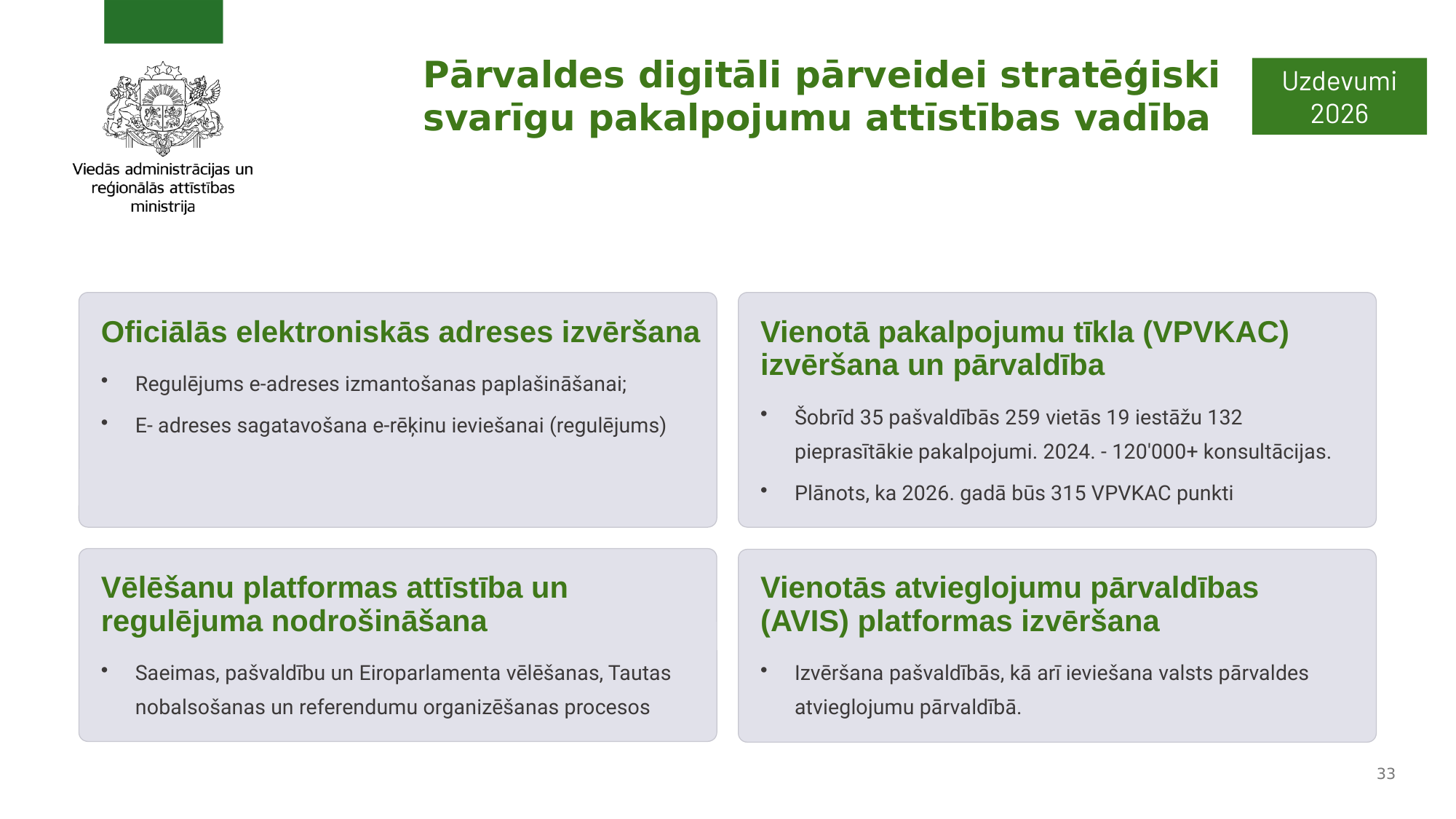

# Pārvaldes digitāli pārveidei stratēģiski svarīgu pakalpojumu attīstības vadība
Uzdevumi
2026

Oficiālās elektroniskās adreses izvēršana
Vienotā pakalpojumu tīkla (VPVKAC) izvēršana un pārvaldība
Regulējums e-adreses izmantošanas paplašināšanai;
Šobrīd 35 pašvaldībās 259 vietās 19 iestāžu 132 pieprasītākie pakalpojumi. 2024. - 120'000+ konsultācijas.
E- adreses sagatavošana e-rēķinu ieviešanai (regulējums)
Plānots, ka 2026. gadā būs 315 VPVKAC punkti

Vēlēšanu platformas attīstība un regulējuma nodrošināšana
Vienotās atvieglojumu pārvaldības (AVIS) platformas izvēršana
Saeimas, pašvaldību un Eiroparlamenta vēlēšanas, Tautas nobalsošanas un referendumu organizēšanas procesos
Izvēršana pašvaldībās, kā arī ieviešana valsts pārvaldes atvieglojumu pārvaldībā.
33